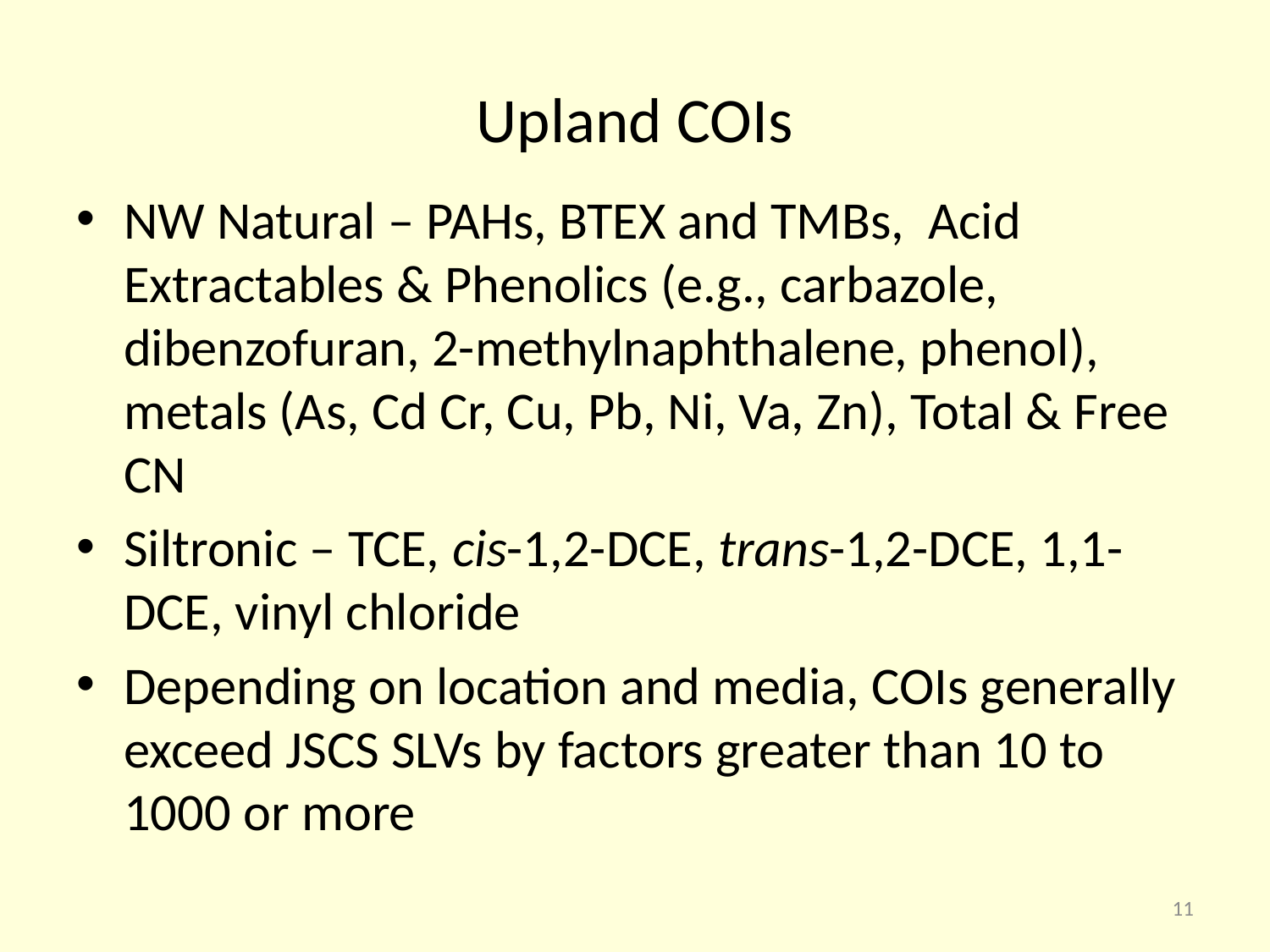

# Upland COIs
NW Natural – PAHs, BTEX and TMBs,  Acid Extractables & Phenolics (e.g., carbazole, dibenzofuran, 2-methylnaphthalene, phenol), metals (As, Cd Cr, Cu, Pb, Ni, Va, Zn), Total & Free CN
Siltronic – TCE, cis-1,2-DCE, trans-1,2-DCE, 1,1-DCE, vinyl chloride
Depending on location and media, COIs generally exceed JSCS SLVs by factors greater than 10 to 1000 or more
11